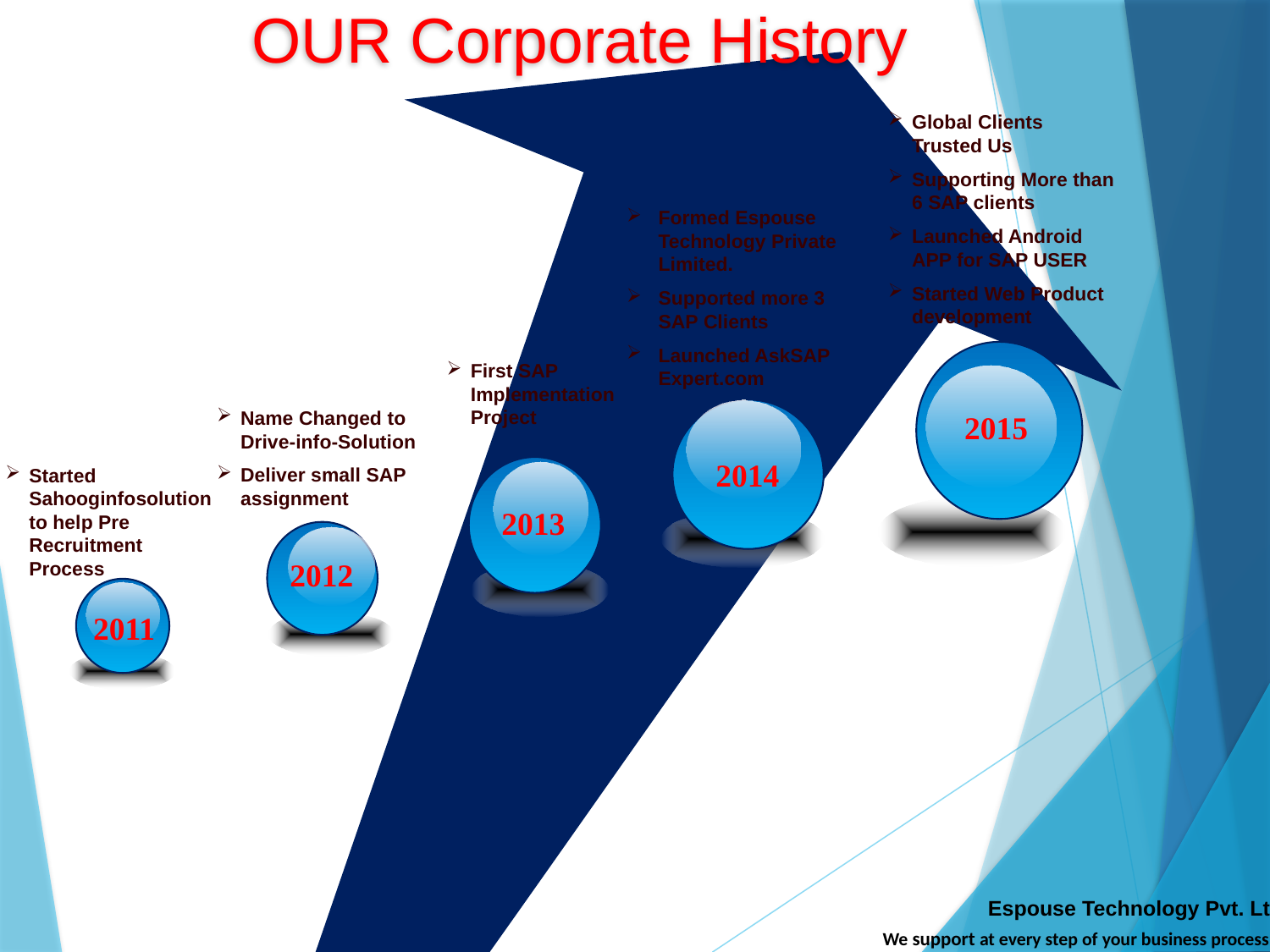

OUR Corporate History

Global Clients Trusted Us
Supporting More than 6 SAP clients
Launched Android APP for SAP USER
Started Web Product development

2015

Formed Espouse Technology Private Limited.
Supported more 3 SAP Clients
Launched AskSAP Expert.com

2014
First SAP Implementation  Project

2013
Name Changed to Drive-info-Solution
Deliver small SAP assignment

2012
Started Sahooginfosolution to help Pre Recruitment Process

2011
Espouse Technology Pvt. Ltd.
We support at every step of your business process.